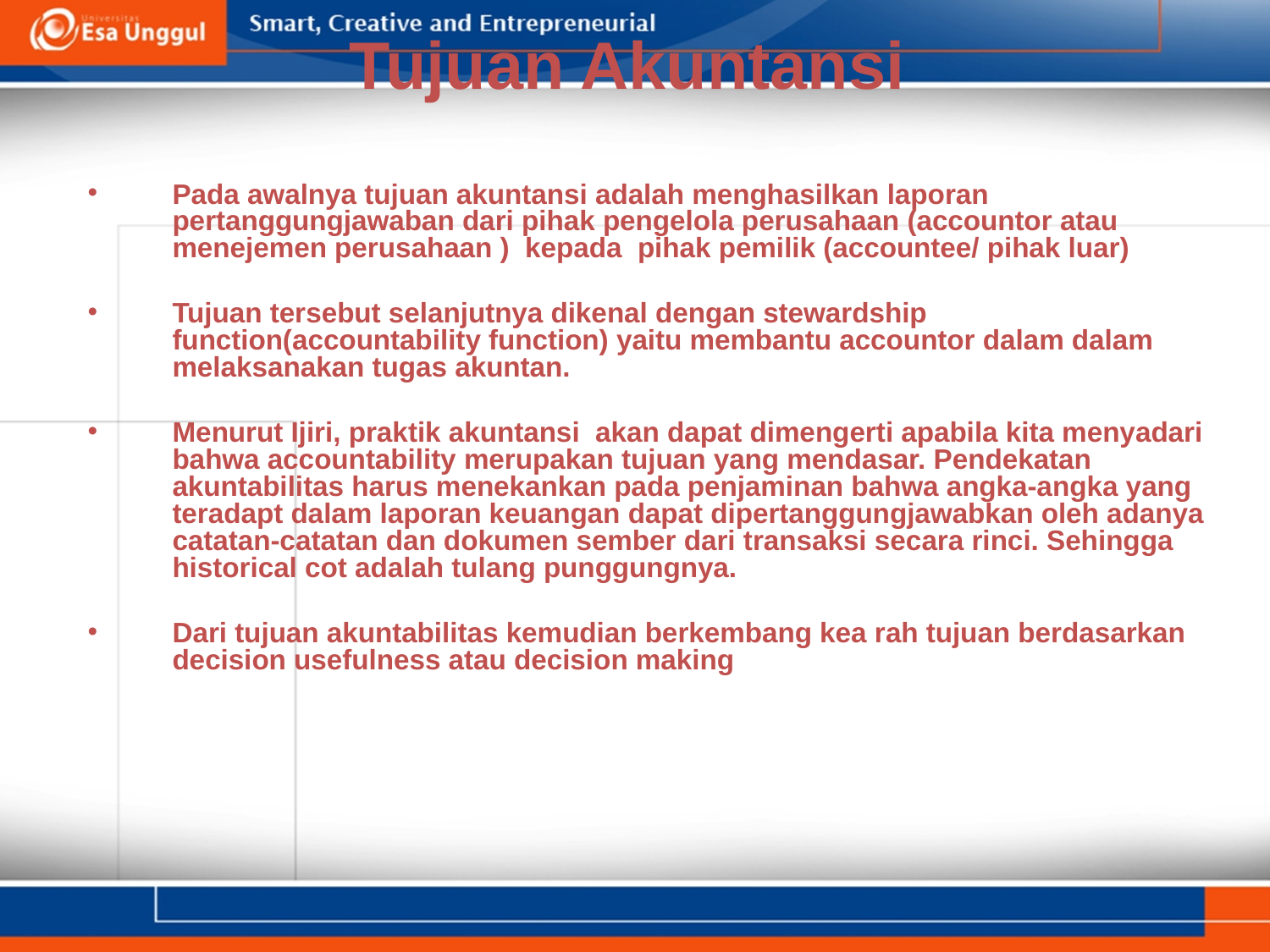

# Tujuan Akuntansi
Pada awalnya tujuan akuntansi adalah menghasilkan laporan pertanggungjawaban dari pihak pengelola perusahaan (accountor atau menejemen perusahaan )  kepada  pihak pemilik (accountee/ pihak luar)

Tujuan tersebut selanjutnya dikenal dengan stewardship function(accountability function) yaitu membantu accountor dalam dalam melaksanakan tugas akuntan.

Menurut Ijiri, praktik akuntansi  akan dapat dimengerti apabila kita menyadari bahwa accountability merupakan tujuan yang mendasar. Pendekatan akuntabilitas harus menekankan pada penjaminan bahwa angka-angka yang teradapt dalam laporan keuangan dapat dipertanggungjawabkan oleh adanya catatan-catatan dan dokumen sember dari transaksi secara rinci. Sehingga historical cot adalah tulang punggungnya.

Dari tujuan akuntabilitas kemudian berkembang kea rah tujuan berdasarkan decision usefulness atau decision making